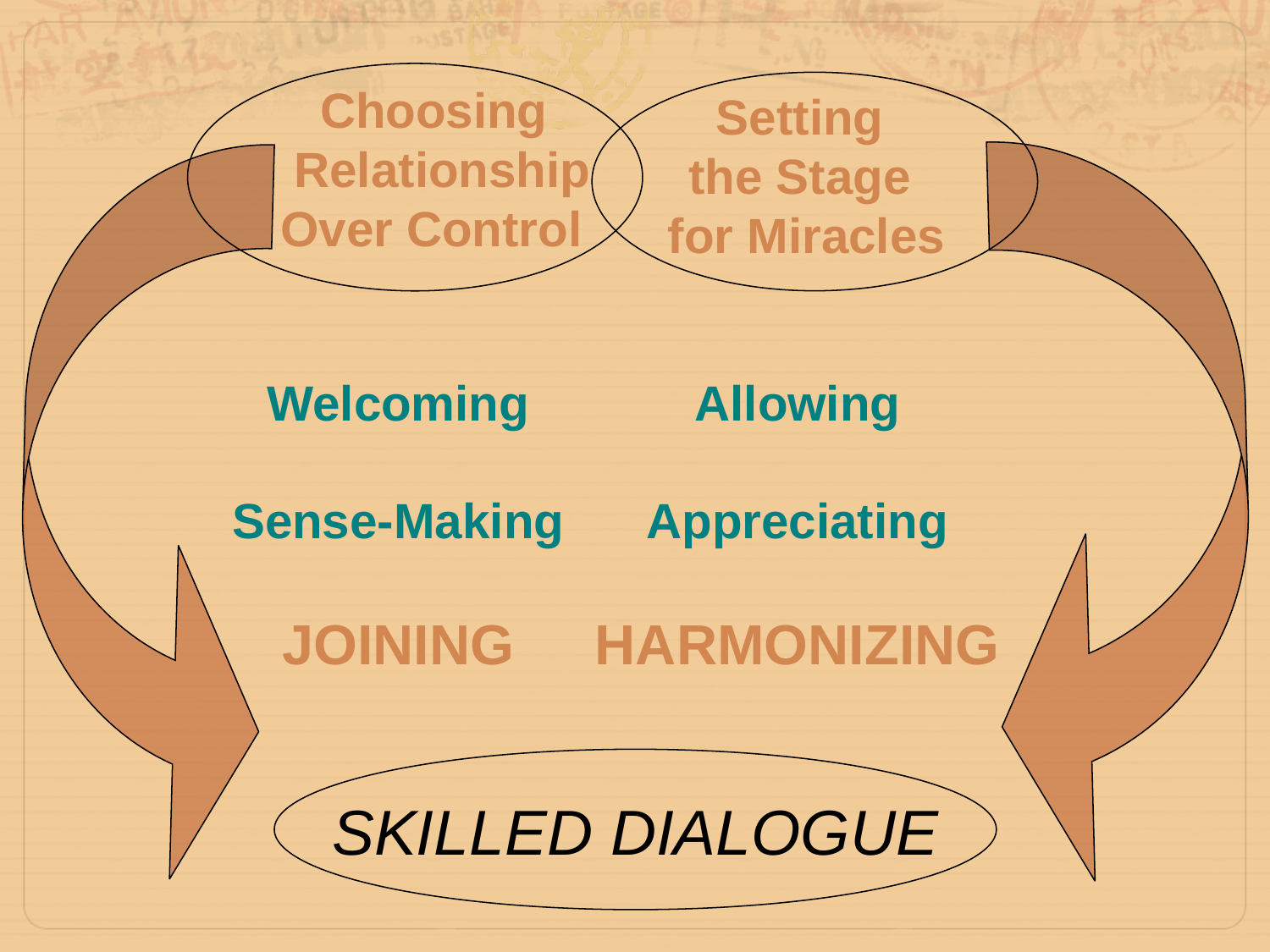

Choosing
      Relationship
     Over Control

Setting
the Stage
for Miracles

Welcoming

Sense-Making

JOINING

Allowing

Appreciating

HARMONIZING

# SKILLED DIALOGUE